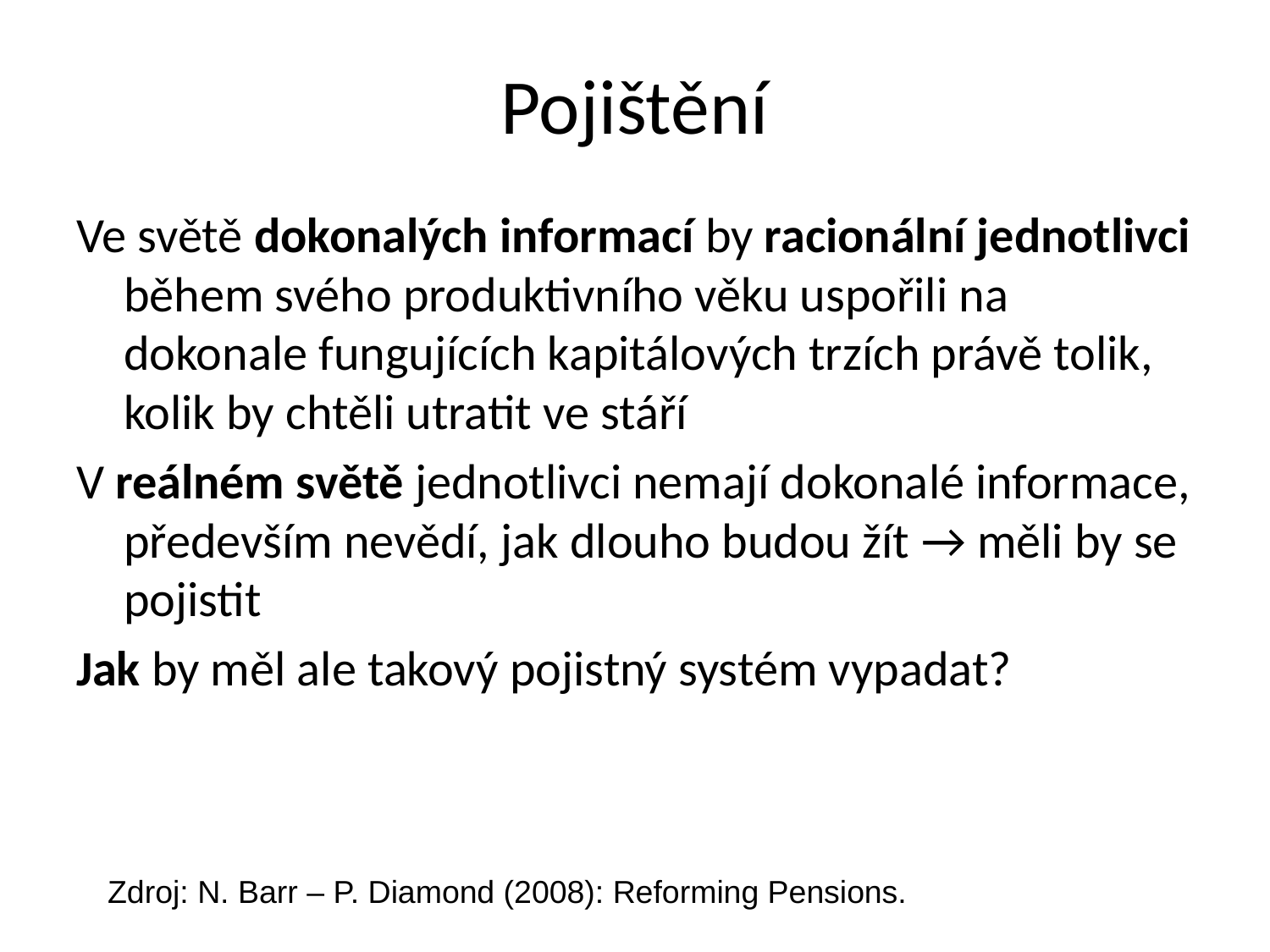

# Pojištění
Ve světě dokonalých informací by racionální jednotlivci během svého produktivního věku uspořili na dokonale fungujících kapitálových trzích právě tolik, kolik by chtěli utratit ve stáří
V reálném světě jednotlivci nemají dokonalé informace, především nevědí, jak dlouho budou žít → měli by se pojistit
Jak by měl ale takový pojistný systém vypadat?
Zdroj: N. Barr – P. Diamond (2008): Reforming Pensions.